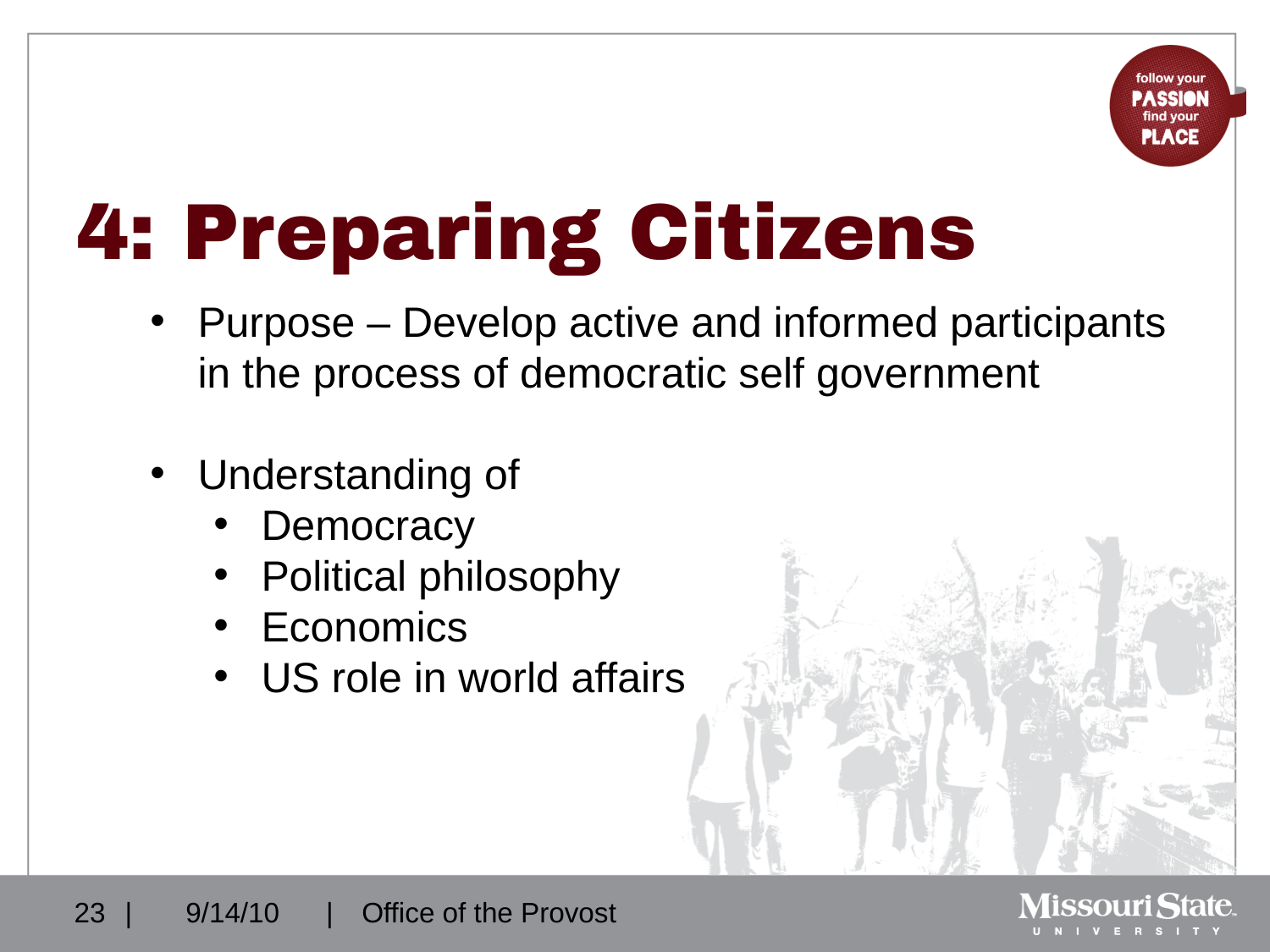

# 4: Preparing Citizens
Purpose – Develop active and informed participants in the process of democratic self government

Understanding of
Democracy
Political philosophy
Economics
US role in world affairs